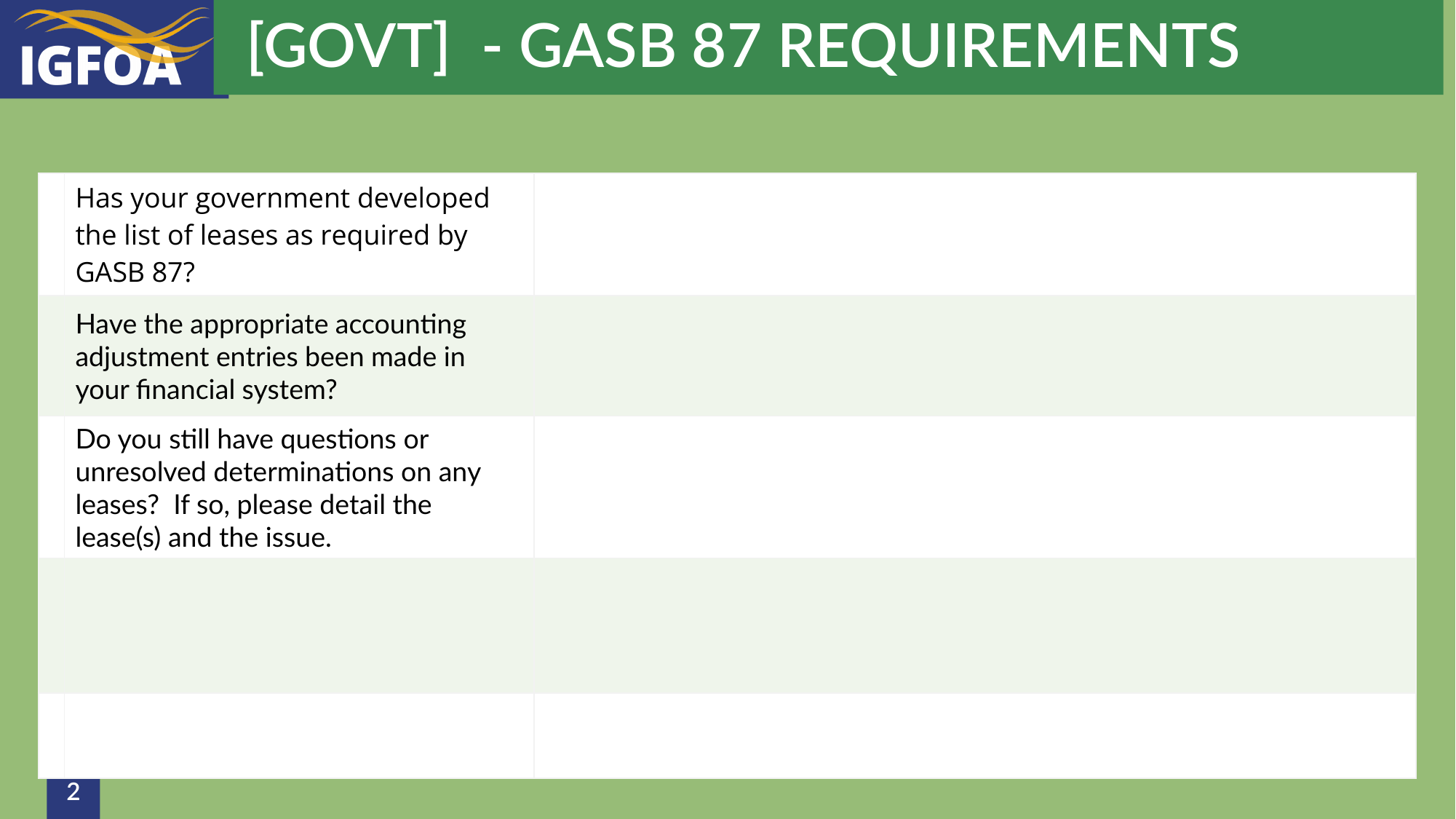

# [GOVT]  - GASB 87 REQUIREMENTS
| 1 | Has your government developed the list of leases as required by GASB 87? |  |
| --- | --- | --- |
|  | Have the appropriate accounting adjustment entries been made in your financial system? |  |
|  | Do you still have questions or unresolved determinations on any leases? If so, please detail the lease(s) and the issue. |  |
|  |  |  |
|  |  |  |
2